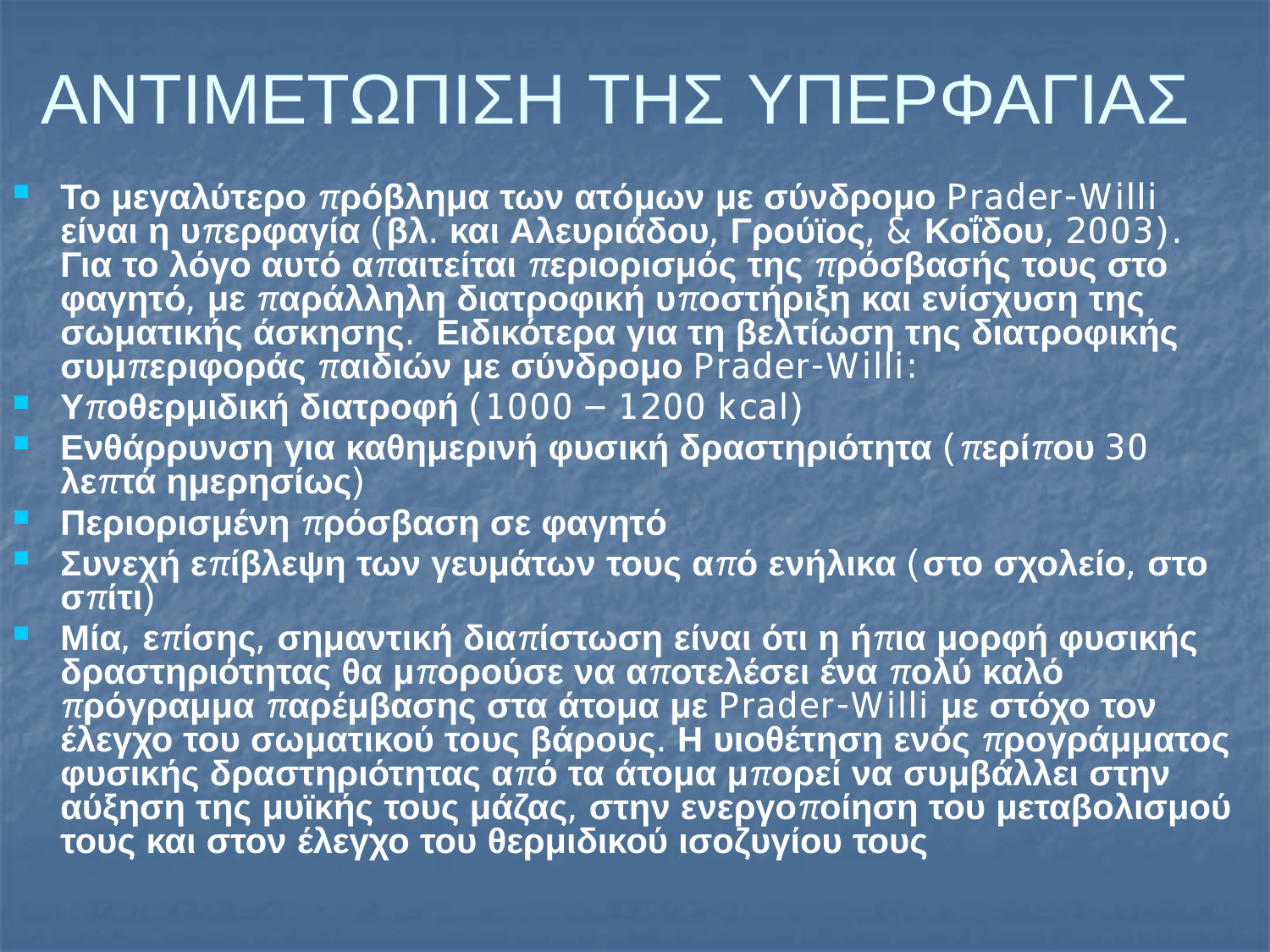

# ΑΝΤΙΜΕΤΩΠΙΣΗ ΤΗΣ ΥΠΕΡΦΑΓΙΑΣ
Το μεγαλύτερο πρόβλημα των ατόμων με σύνδρομο Prader-Willi είναι η υπερφαγία (βλ. και Αλευριάδου, Γρούϊος, & Κοΐδου, 2003). Για το λόγο αυτό απαιτείται περιορισμός της πρόσβασής τους στο φαγητό, με παράλληλη διατροφική υποστήριξη και ενίσχυση της σωματικής άσκησης.  Ειδικότερα για τη βελτίωση της διατροφικής συμπεριφοράς παιδιών με σύνδρομο Prader-Willi:
Υποθερμιδική διατροφή (1000 – 1200 kcal)
Ενθάρρυνση για καθημερινή φυσική δραστηριότητα (περίπου 30 λεπτά ημερησίως)
Περιορισμένη πρόσβαση σε φαγητό
Συνεχή επίβλεψη των γευμάτων τους από ενήλικα (στο σχολείο, στο σπίτι)
Μία, επίσης, σημαντική διαπίστωση είναι ότι η ήπια μορφή φυσικής δραστηριότητας θα μπορούσε να αποτελέσει ένα πολύ καλό πρόγραμμα παρέμβασης στα άτομα με Prader-Willi με στόχο τον έλεγχο του σωματικού τους βάρους. Η υιοθέτηση ενός προγράμματος φυσικής δραστηριότητας από τα άτομα μπορεί να συμβάλλει στην αύξηση της μυϊκής τους μάζας, στην ενεργοποίηση του μεταβολισμού τους και στον έλεγχο του θερμιδικού ισοζυγίου τους